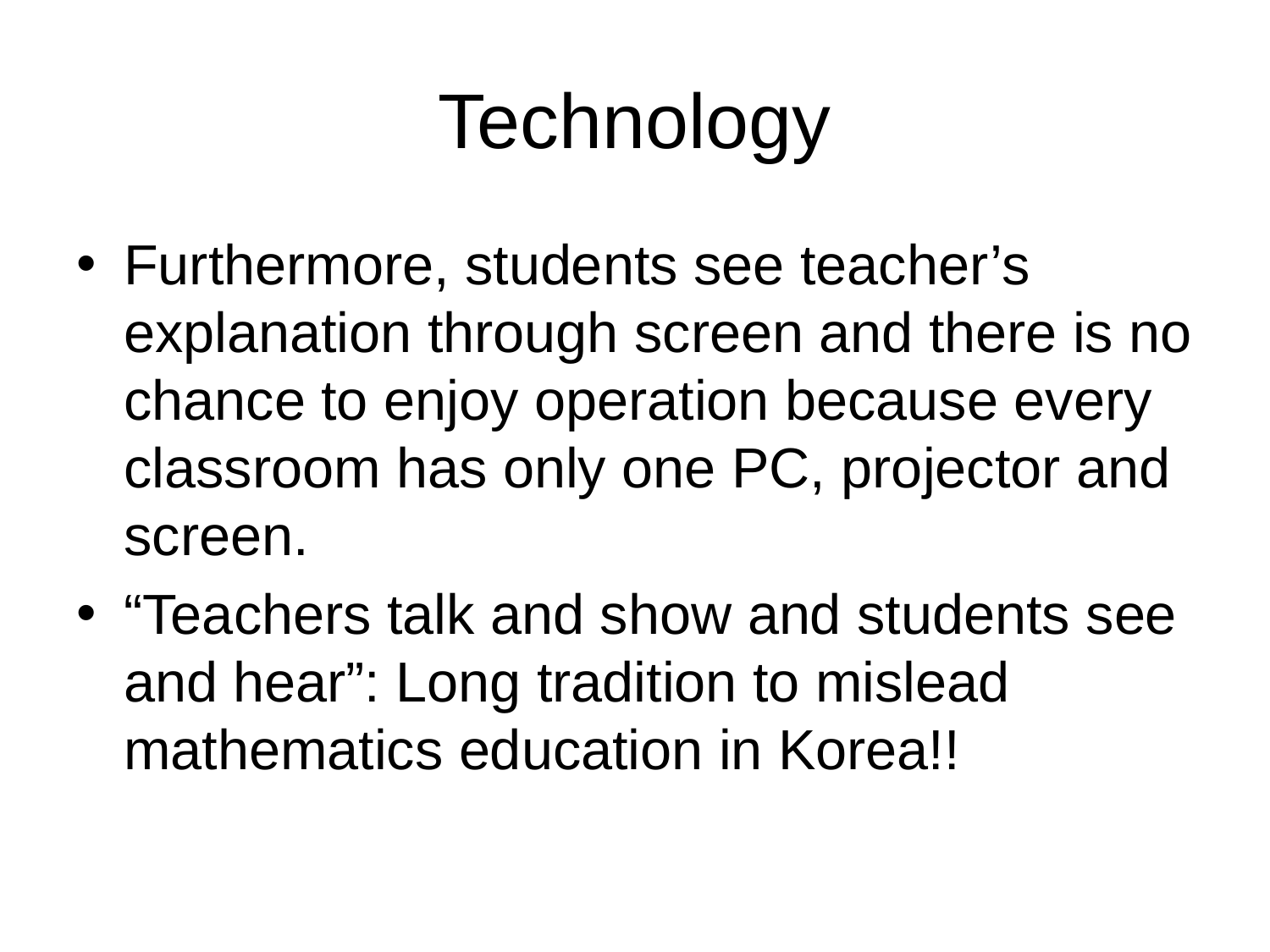

# Technology
Furthermore, students see teacher’s explanation through screen and there is no chance to enjoy operation because every classroom has only one PC, projector and screen.
“Teachers talk and show and students see and hear”: Long tradition to mislead mathematics education in Korea!!